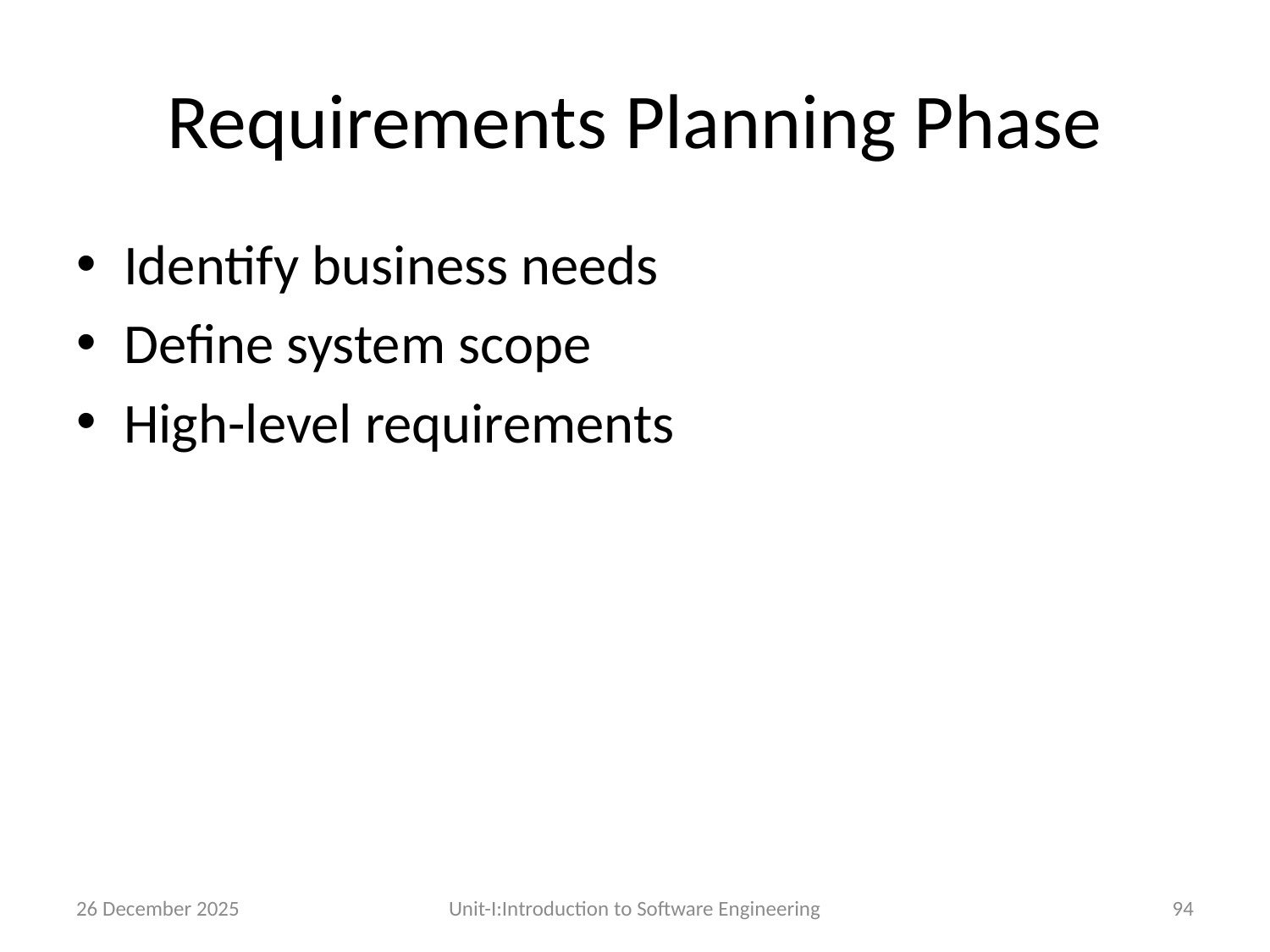

# Requirements Planning Phase
Identify business needs
Define system scope
High-level requirements
26 December 2025
Unit-I:Introduction to Software Engineering
94